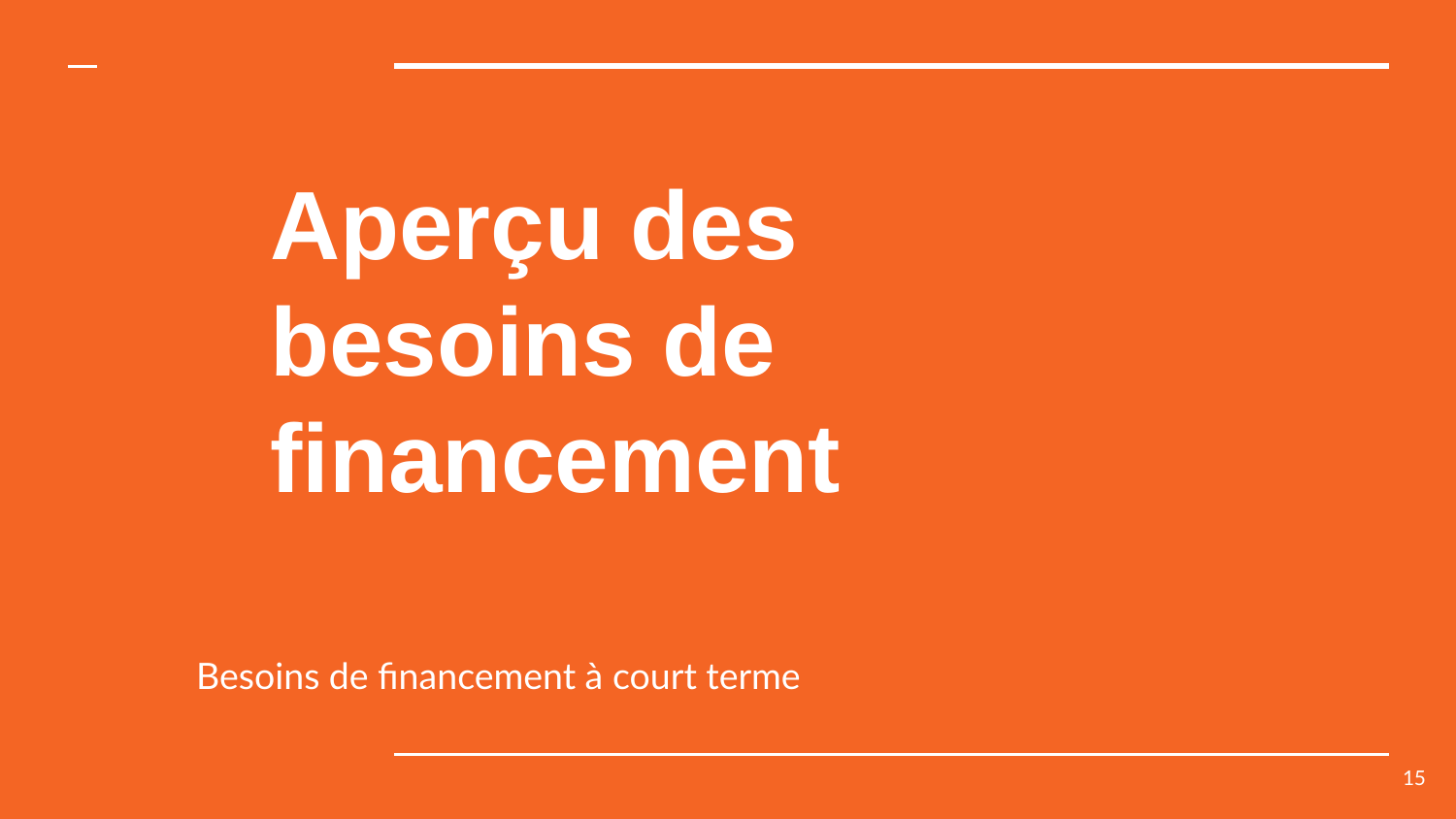

Aperçu des besoins de financement

Besoins de financement à court terme
15